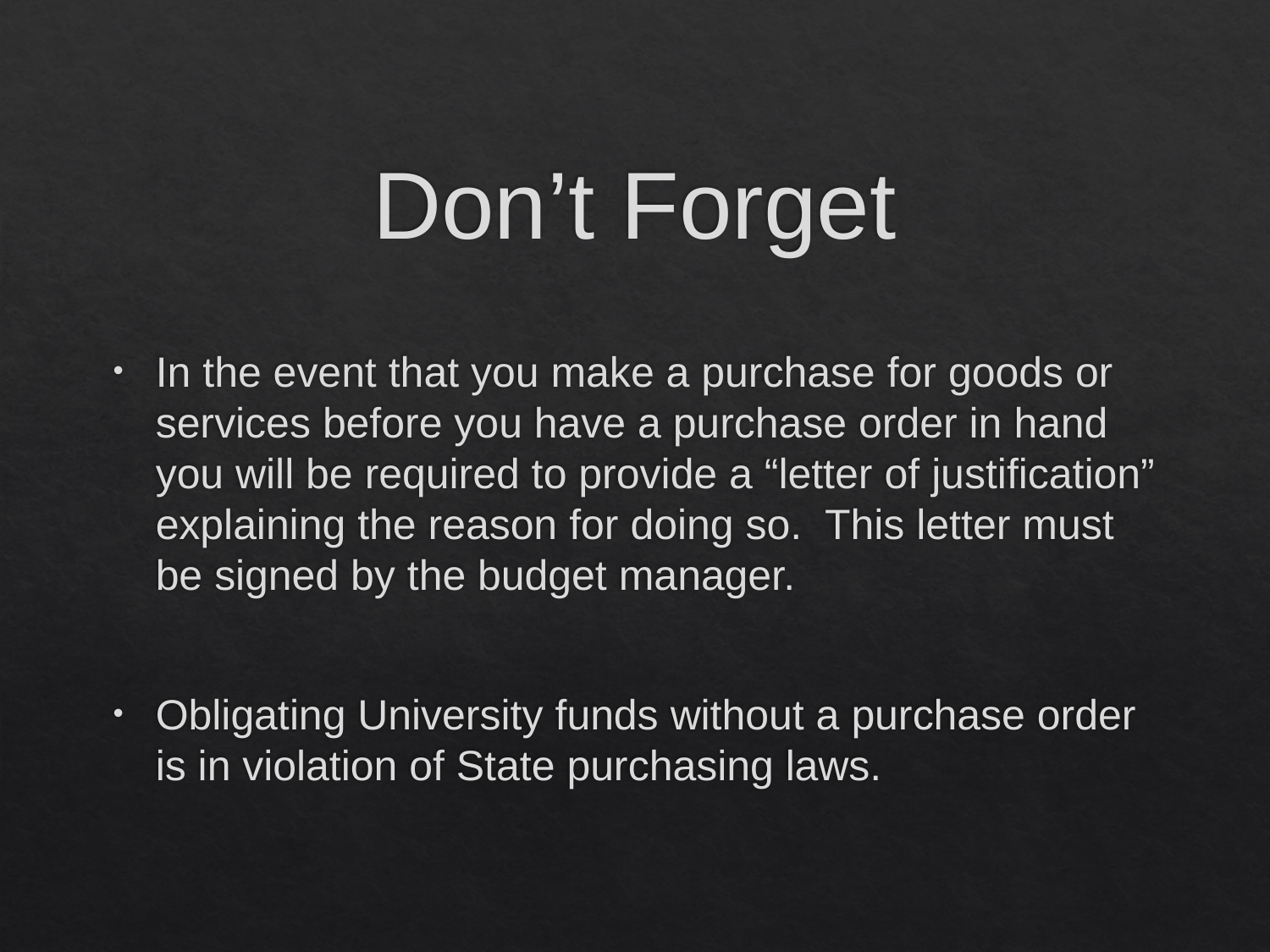

# Don’t Forget
In the event that you make a purchase for goods or services before you have a purchase order in hand you will be required to provide a “letter of justification” explaining the reason for doing so.  This letter must be signed by the budget manager.

Obligating University funds without a purchase order is in violation of State purchasing laws.